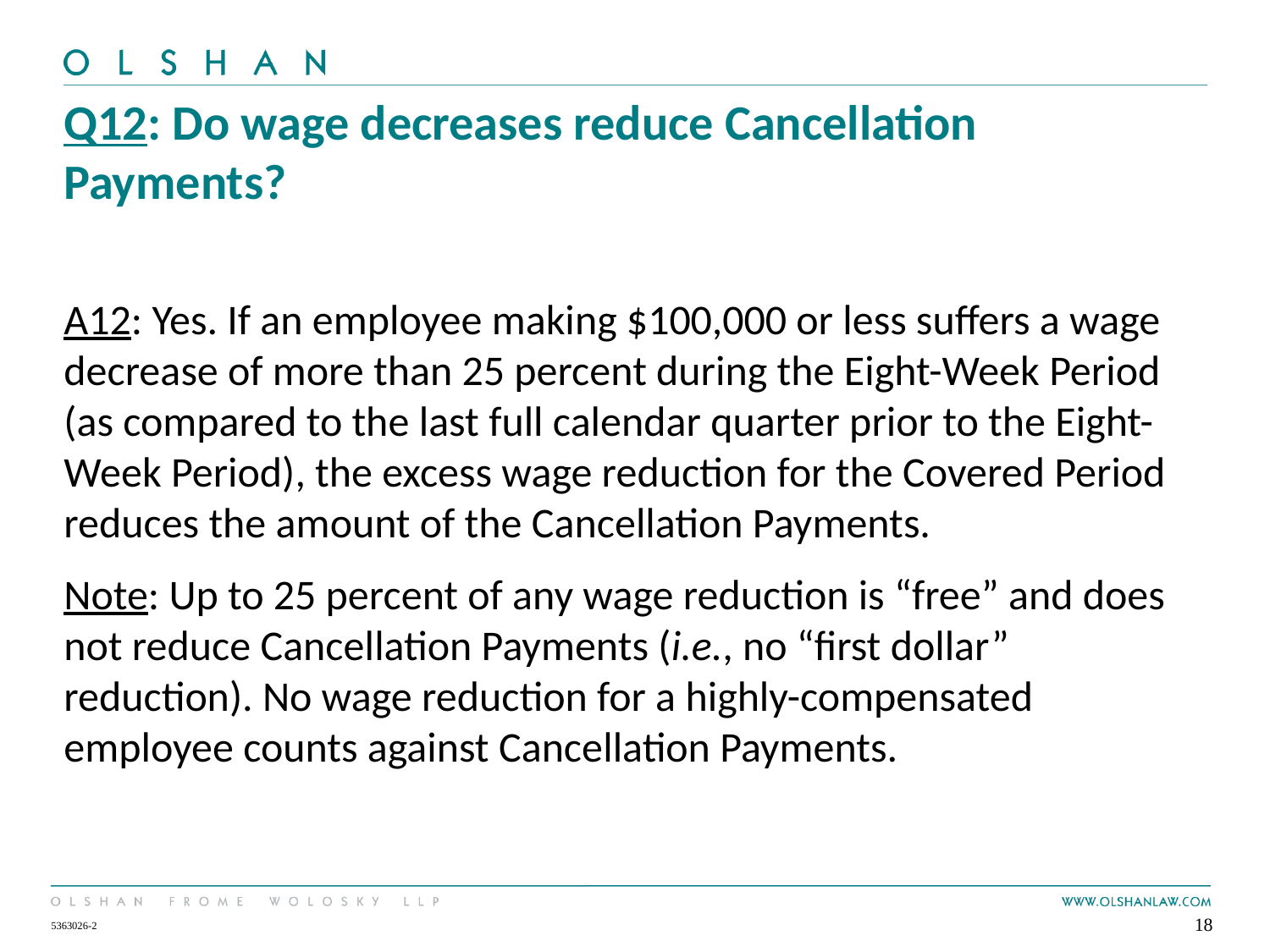

# Q12: Do wage decreases reduce Cancellation Payments?

A12: Yes. If an employee making $100,000 or less suffers a wage decrease of more than 25 percent during the Eight-Week Period (as compared to the last full calendar quarter prior to the Eight-Week Period), the excess wage reduction for the Covered Period reduces the amount of the Cancellation Payments.
Note: Up to 25 percent of any wage reduction is “free” and does not reduce Cancellation Payments (i.e., no “first dollar” reduction). No wage reduction for a highly-compensated employee counts against Cancellation Payments.
18